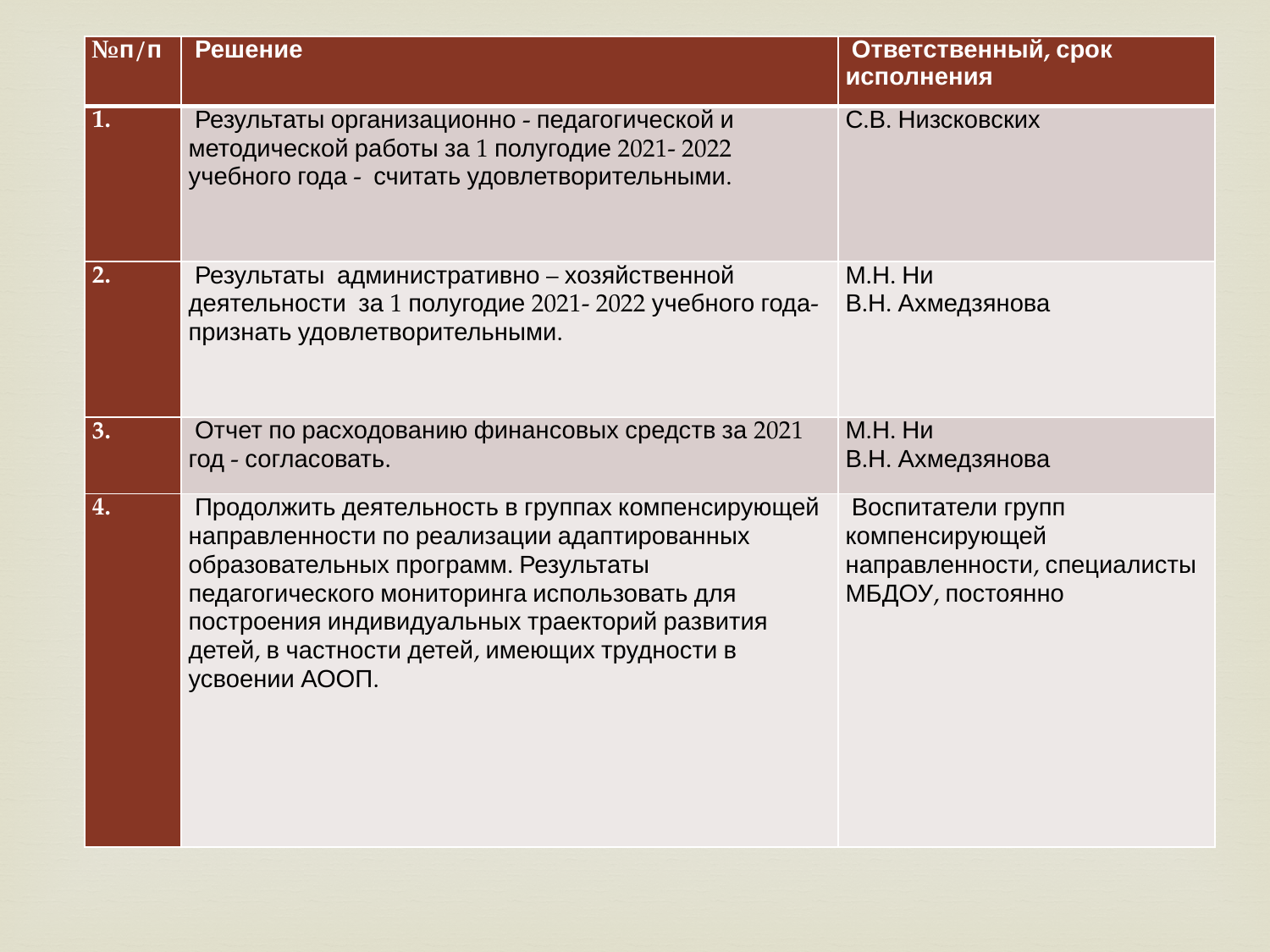

| №п/п | Решение | Ответственный, срок исполнения |
| --- | --- | --- |
| 1. | Результаты организационно - педагогической и методической работы за 1 полугодие 2021- 2022 учебного года - считать удовлетворительными. | С.В. Низсковских |
| 2. | Результаты административно – хозяйственной деятельности за 1 полугодие 2021- 2022 учебного года- признать удовлетворительными. | М.Н. Ни В.Н. Ахмедзянова |
| 3. | Отчет по расходованию финансовых средств за 2021 год - согласовать. | М.Н. Ни В.Н. Ахмедзянова |
| 4. | Продолжить деятельность в группах компенсирующей направленности по реализации адаптированных образовательных программ. Результаты педагогического мониторинга использовать для построения индивидуальных траекторий развития детей, в частности детей, имеющих трудности в усвоении АООП. | Воспитатели групп компенсирующей направленности, специалисты МБДОУ, постоянно |